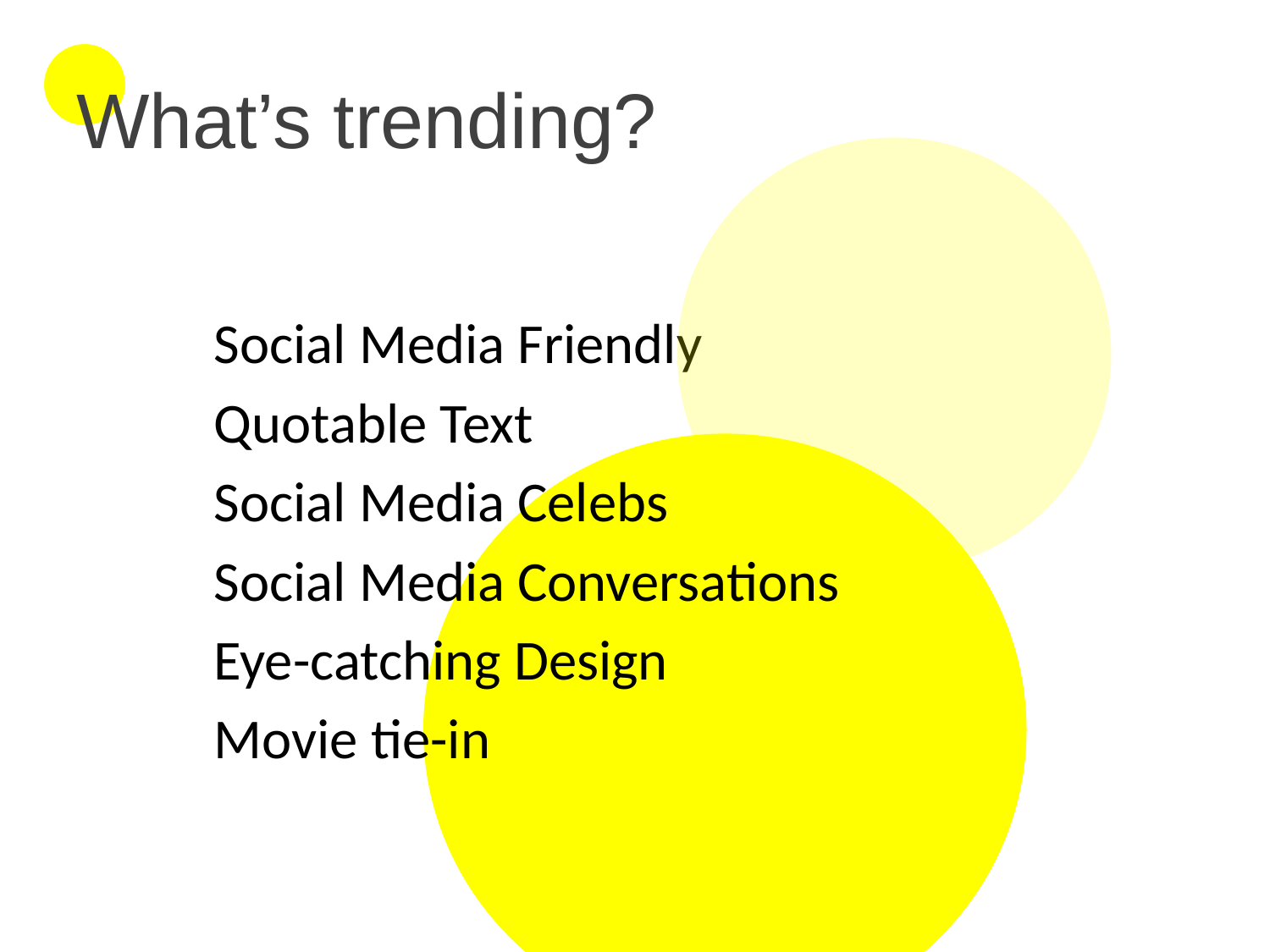

# What’s trending?

Social Media Friendly
Quotable Text
Social Media Celebs
Social Media Conversations
Eye-catching Design
Movie tie-in